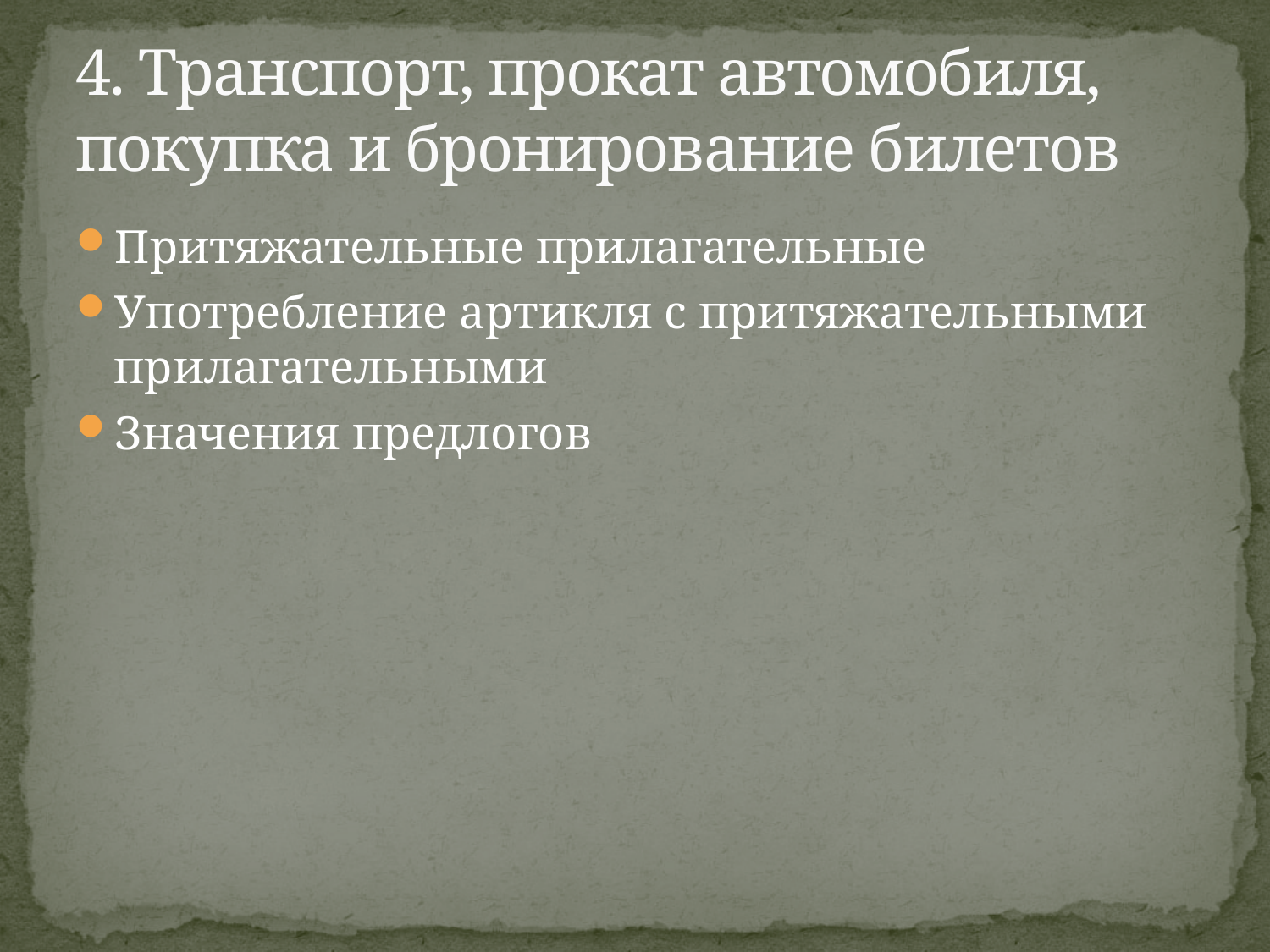

# 4. Транспорт, прокат автомобиля, покупка и бронирование билетов
Притяжательные прилагательные
Употребление артикля с притяжательными прилагательными
Значения предлогов